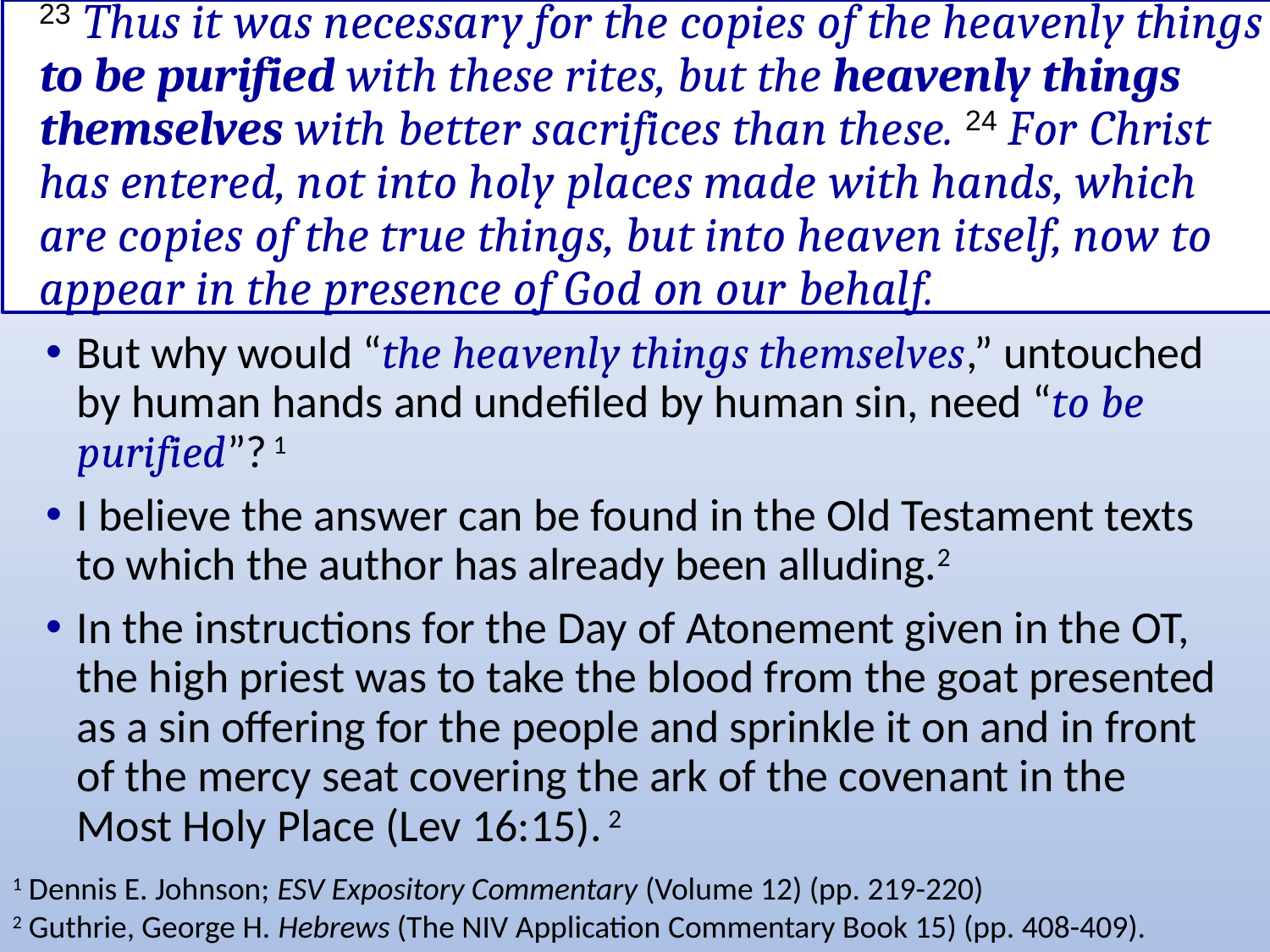

# 23 Thus it was necessary for the copies of the heavenly things to be purified with these rites, but the heavenly things themselves with better sacrifices than these. 24 For Christ has entered, not into holy places made with hands, which are copies of the true things, but into heaven itself, now to appear in the presence of God on our behalf.
But why would “the heavenly things themselves,” untouched by human hands and undefiled by human sin, need “to be purified”? 1
I believe the answer can be found in the Old Testament texts to which the author has already been alluding.2
In the instructions for the Day of Atonement given in the OT, the high priest was to take the blood from the goat presented as a sin offering for the people and sprinkle it on and in front of the mercy seat covering the ark of the covenant in the Most Holy Place (Lev 16:15). 2

1 Dennis E. Johnson; ESV Expository Commentary (Volume 12) (pp. 219-220)
2 Guthrie, George H. Hebrews (The NIV Application Commentary Book 15) (pp. 408-409).